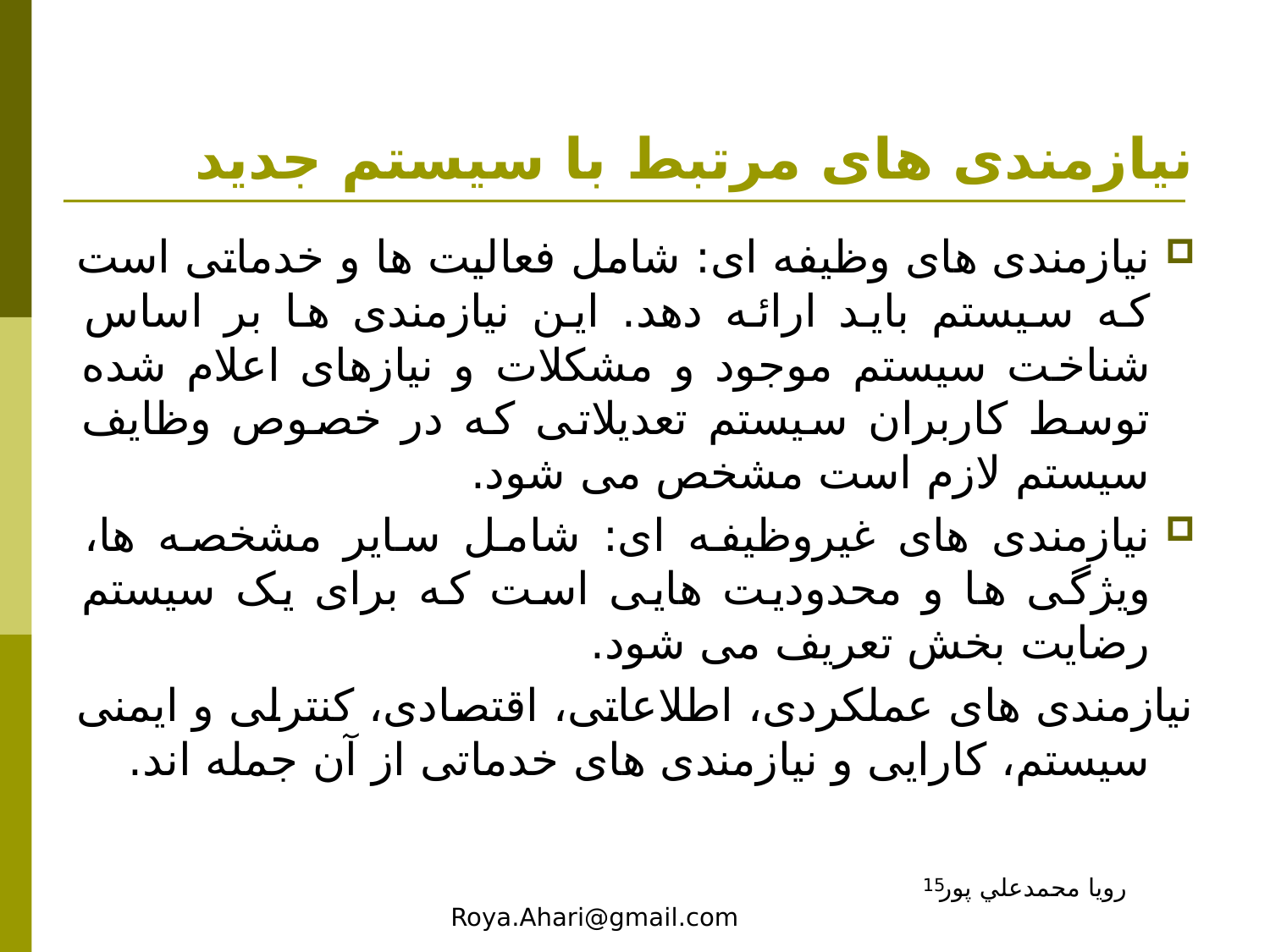

# نیازمندی های مرتبط با سیستم جدید
نیازمندی های وظیفه ای: شامل فعالیت ها و خدماتی است که سیستم باید ارائه دهد. این نیازمندی ها بر اساس شناخت سیستم موجود و مشکلات و نیازهای اعلام شده توسط کاربران سیستم تعدیلاتی که در خصوص وظایف سیستم لازم است مشخص می شود.
نیازمندی های غیروظیفه ای: شامل سایر مشخصه ها، ویژگی ها و محدودیت هایی است که برای یک سیستم رضایت بخش تعریف می شود.
نیازمندی های عملکردی، اطلاعاتی، اقتصادی، کنترلی و ایمنی سیستم، کارایی و نیازمندی های خدماتی از آن جمله اند.

رويا محمدعلي پور                                                                                                                 Roya.Ahari@gmail.com
15